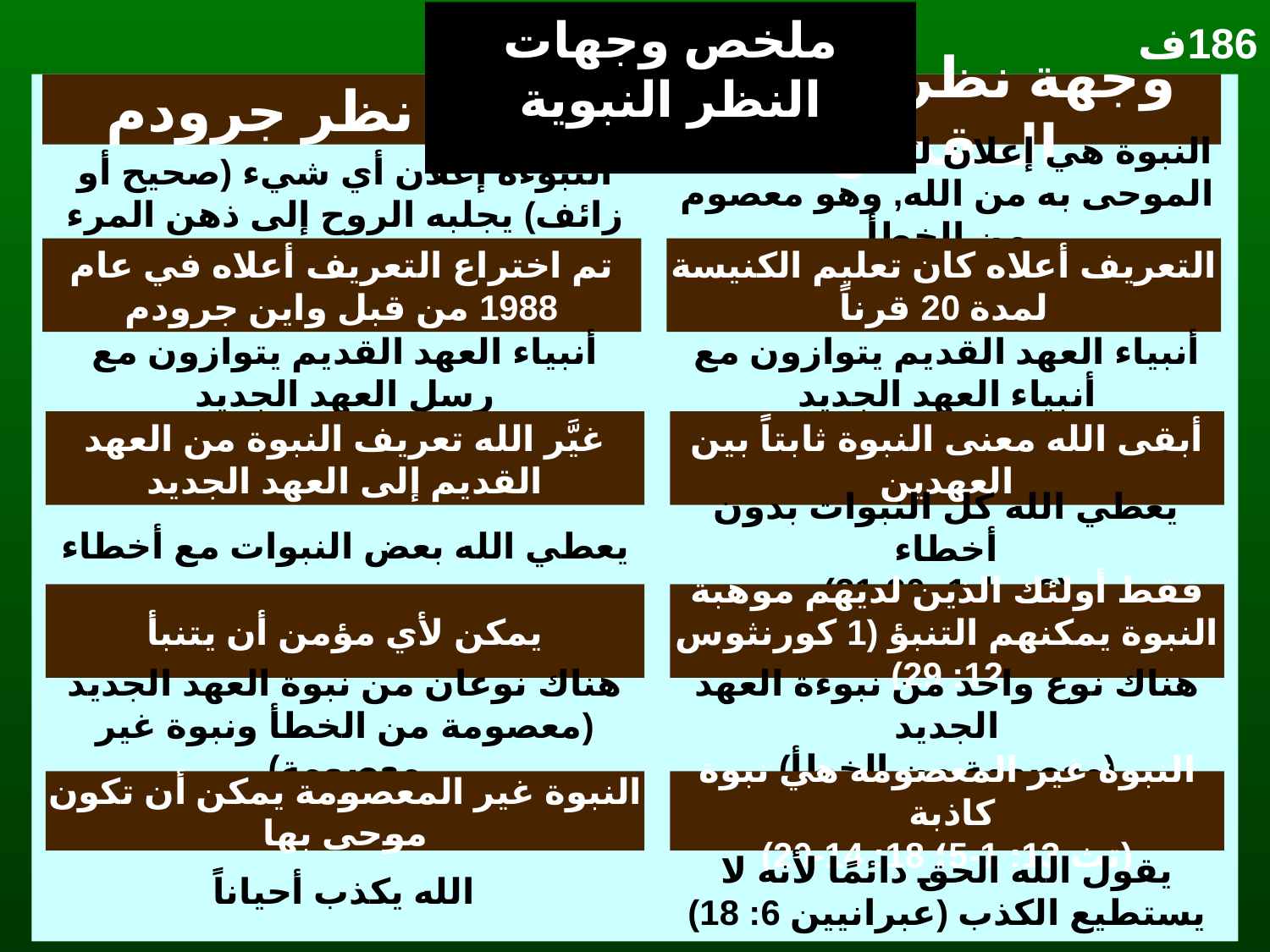

ملخص وجهات النظر النبوية
186ف

وجهة نظر جرودم
وجهة نظر الكتاب المقدس

النبوءة إعلان أي شيء (صحيح أو زائف) يجلبه الروح إلى ذهن المرء

النبوة هي إعلان للآخرين الوحي الموحى به من الله, وهو معصوم من الخطأ
تم اختراع التعريف أعلاه في عام 1988 من قبل واين جرودم
التعريف أعلاه كان تعليم الكنيسة لمدة 20 قرناً

أنبياء العهد القديم يتوازون مع رسل العهد الجديد

أنبياء العهد القديم يتوازون مع أنبياء العهد الجديد
غيَّر الله تعريف النبوة من العهد القديم إلى العهد الجديد
أبقى الله معنى النبوة ثابتاً بين العهدين

يعطي الله بعض النبوات مع أخطاء

يعطي الله كل النبوات بدون أخطاء
(2 بط 1: 20-21)
يمكن لأي مؤمن أن يتنبأ
فقط أولئك الذين لديهم موهبة النبوة يمكنهم التنبؤ (1 كورنثوس 12: 29)

هناك نوعان من نبوة العهد الجديد
(معصومة من الخطأ ونبوة غير معصومة)

هناك نوع واحد من نبوءة العهد الجديد
(معصومة من الخطأ)
النبوة غير المعصومة يمكن أن تكون موحى بها
النبوة غير المعصومة هي نبوة كاذبة
(تث 13: 1-5؛ 18: 14-20)

الله يكذب أحياناً

يقول الله الحق دائمًا لأنه لا يستطيع الكذب (عبرانيين 6: 18)